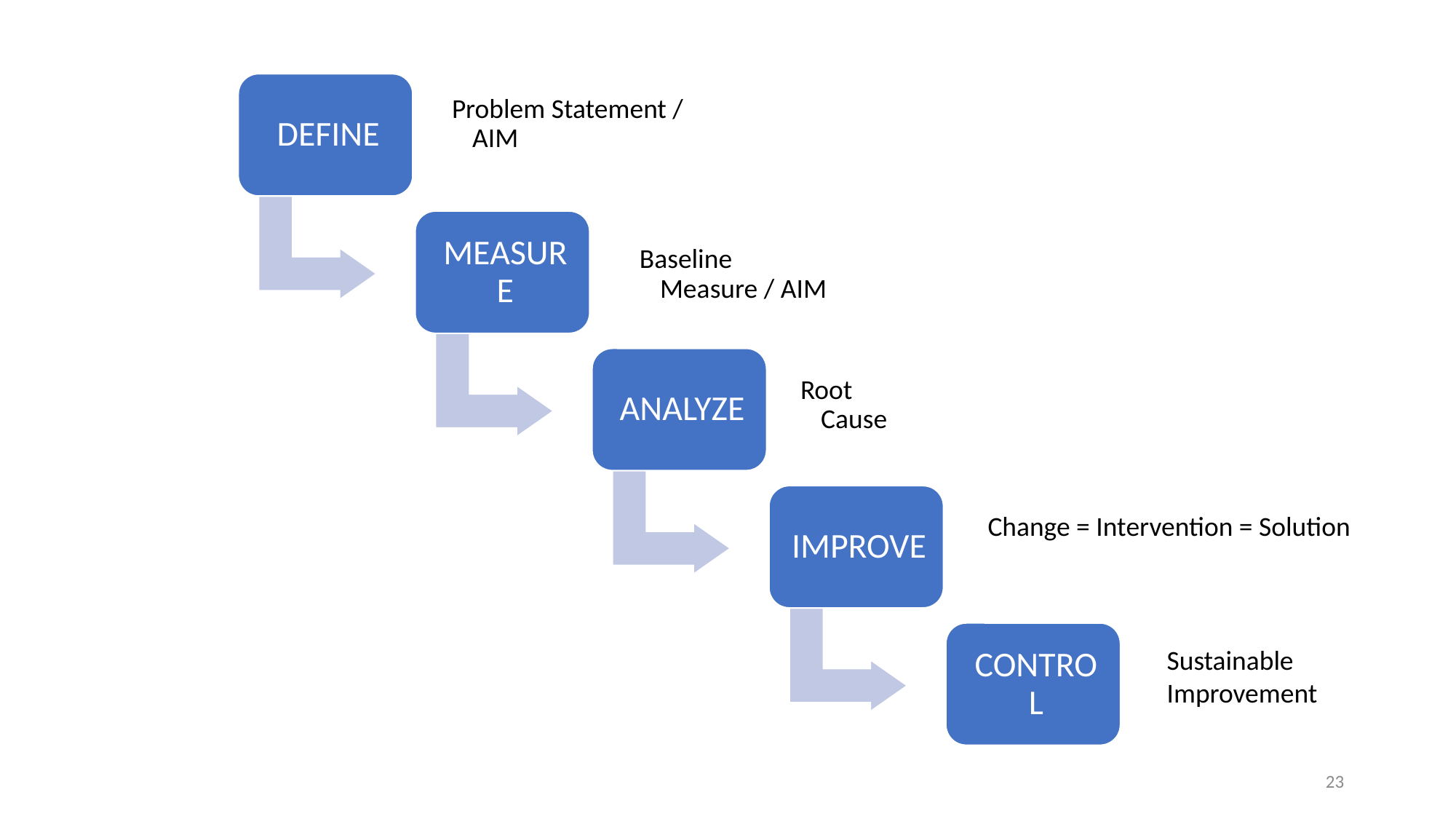

DEFINE
Problem Statement / AIM
MEASURE
Baseline Measure / AIM
ANALYZE
Root Cause
IMPROVE
CONTROL
Change = Intervention = Solution
Sustainable
Improvement
23